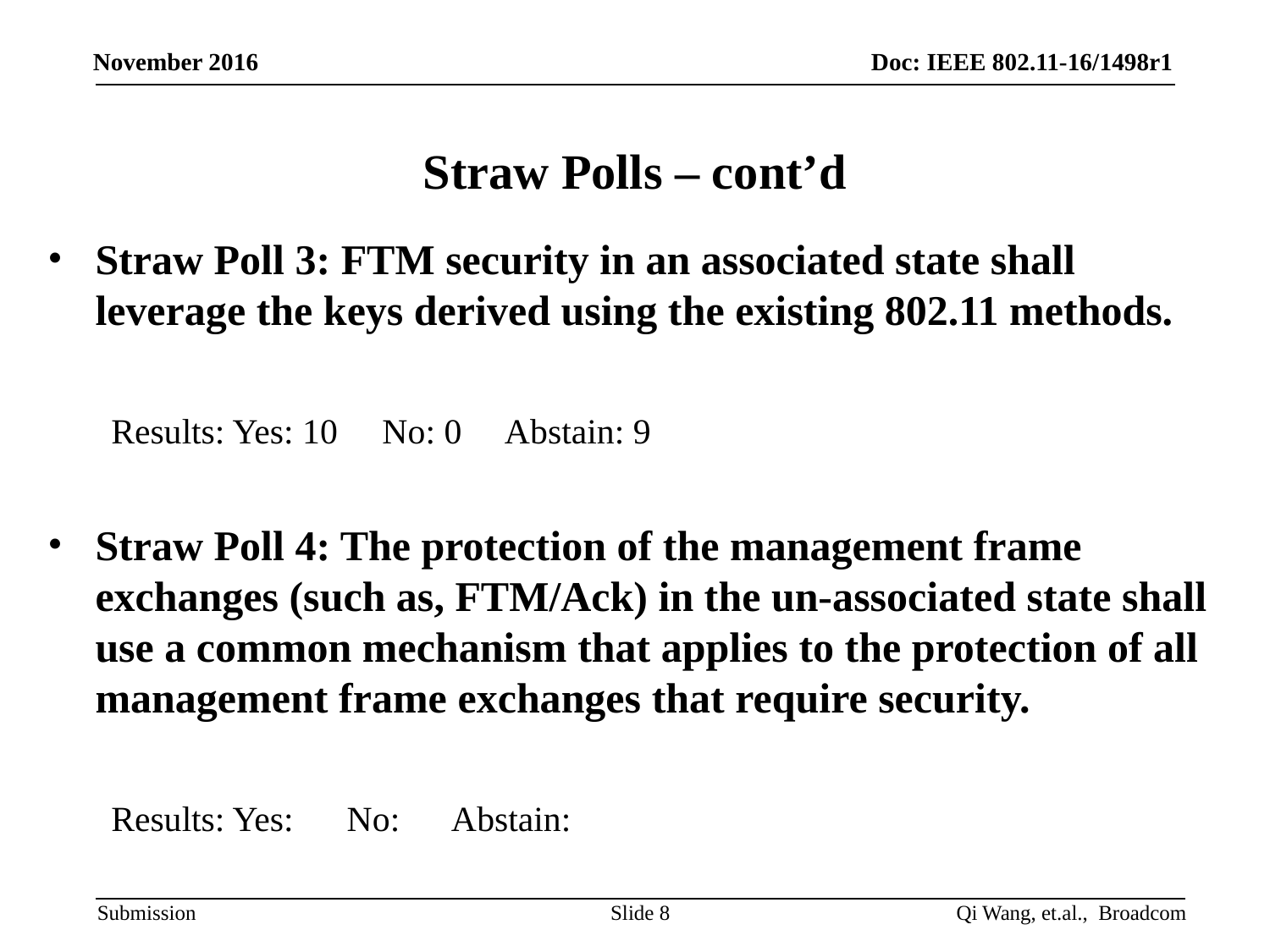

# Straw Polls – cont’d
Straw Poll 3: FTM security in an associated state shall leverage the keys derived using the existing 802.11 methods.

Results: Yes: 10     No: 0     Abstain: 9

Straw Poll 4: The protection of the management frame exchanges (such as, FTM/Ack) in the un-associated state shall use a common mechanism that applies to the protection of all management frame exchanges that require security.

Results: Yes:      No:      Abstain:

Slide 8
Qi Wang, et.al.,  Broadcom